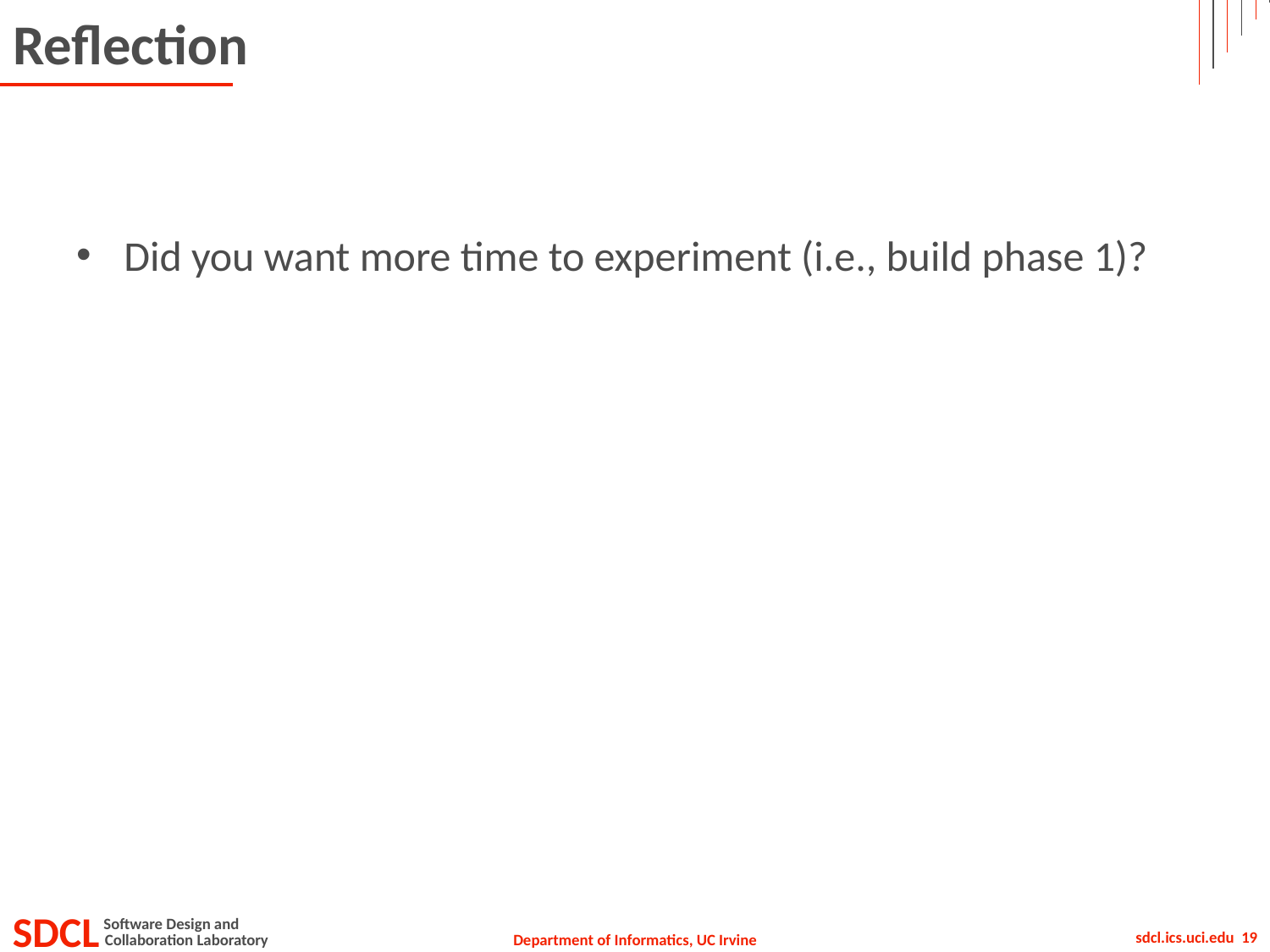

# Reflection
Did you want more time to experiment (i.e., build phase 1)?